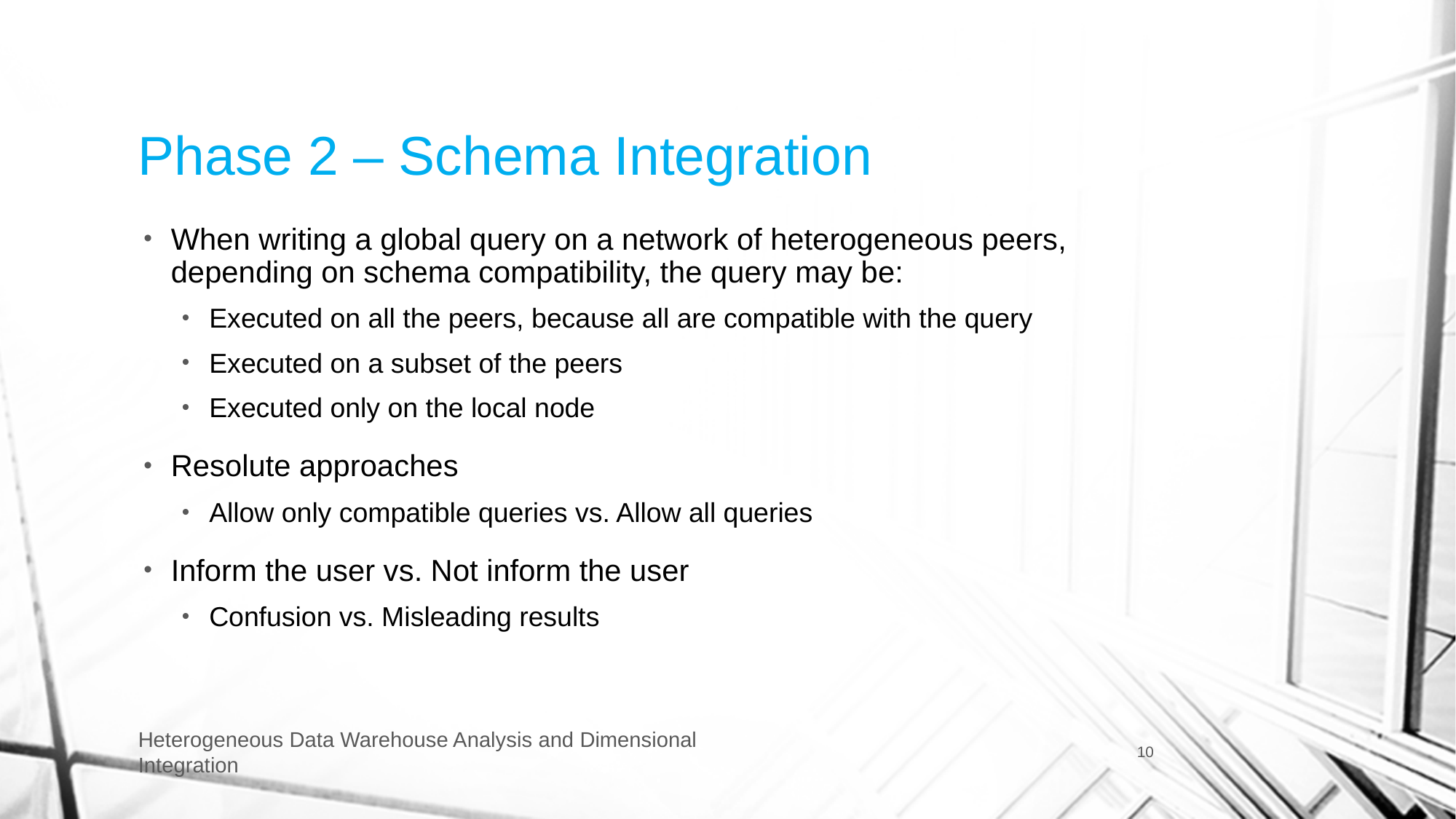

# Phase 2 – Schema Integration
When writing a global query on a network of heterogeneous peers, depending on schema compatibility, the query may be:
Executed on all the peers, because all are compatible with the query
Executed on a subset of the peers
Executed only on the local node
Resolute approaches
Allow only compatible queries vs. Allow all queries
Inform the user vs. Not inform the user
Confusion vs. Misleading results

Heterogeneous Data Warehouse Analysis and Dimensional Integration
10